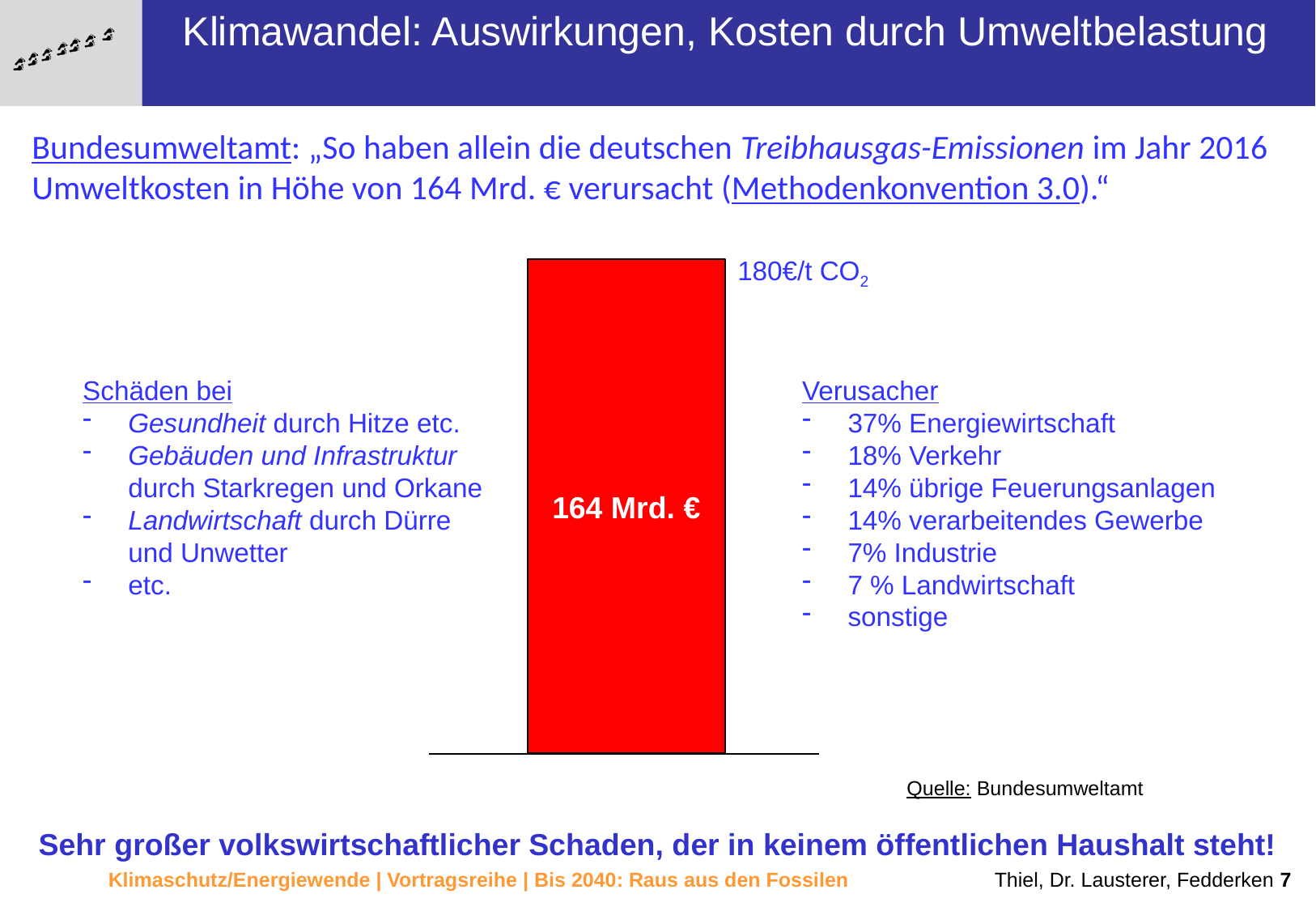

Klimawandel: Auswirkungen, Kosten durch Umweltbelastung
Bundesumweltamt: „So haben allein die deutschen Treibhausgas-Emissionen im Jahr 2016 Umweltkosten in Höhe von 164 Mrd. € verursacht (Methodenkonvention 3.0).“
180€/t CO2
164 Mrd. €
Schäden bei
Gesundheit durch Hitze etc.
Gebäuden und Infrastruktur
durch Starkregen und Orkane
Landwirtschaft durch Dürre und Unwetter
etc.
Verusacher
37% Energiewirtschaft
18% Verkehr
14% übrige Feuerungsanlagen
14% verarbeitendes Gewerbe
7% Industrie
7 % Landwirtschaft
sonstige
Quelle: Bundesumweltamt
Sehr großer volkswirtschaftlicher Schaden, der in keinem öffentlichen Haushalt steht!